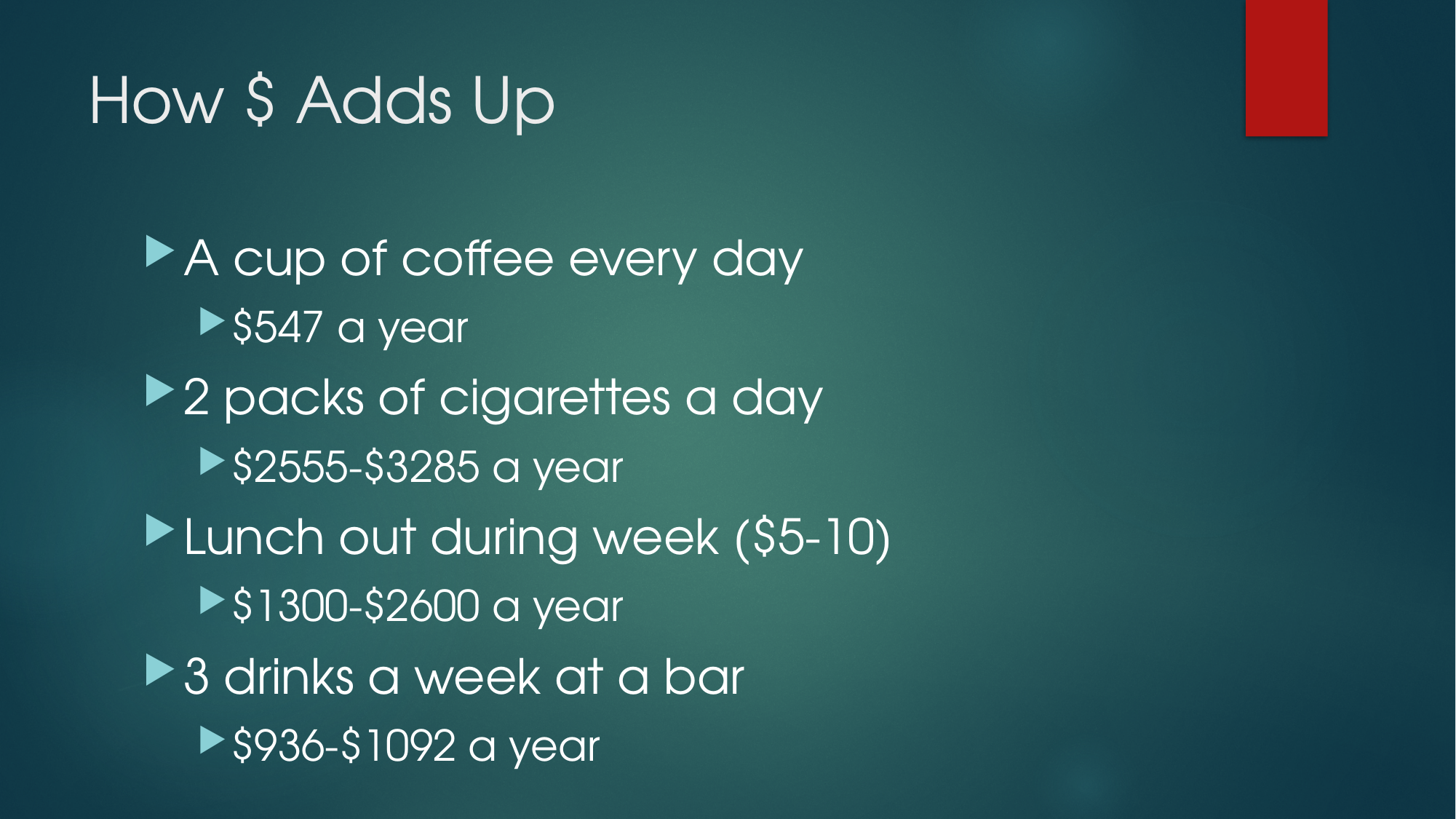

# How $ Adds Up
A cup of coffee every day
$547 a year
2 packs of cigarettes a day
$2555-$3285 a year
Lunch out during week ($5-10)
$1300-$2600 a year
3 drinks a week at a bar
$936-$1092 a year